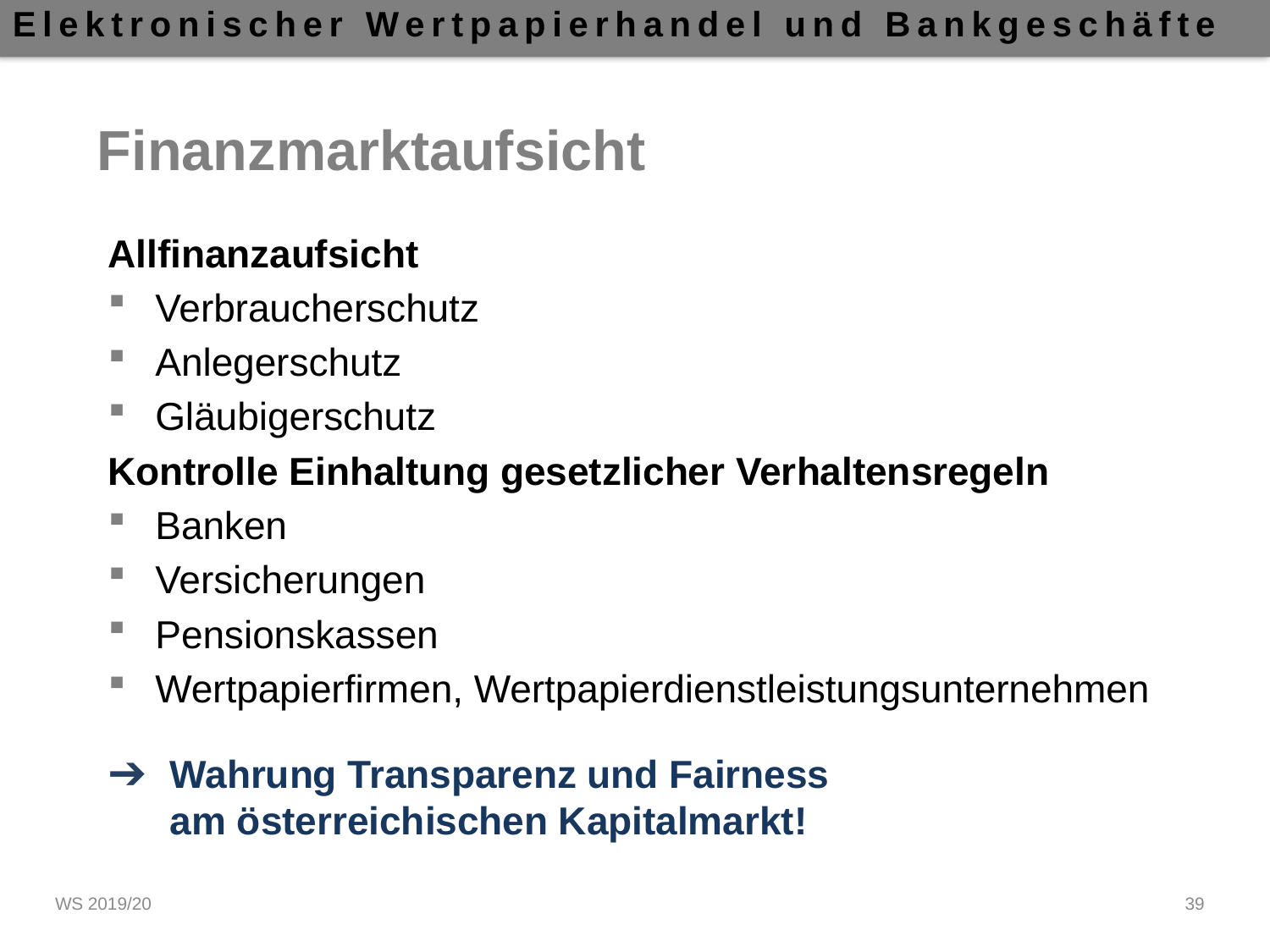

# Finanzmarktaufsicht
Allfinanzaufsicht
Verbraucherschutz
Anlegerschutz
Gläubigerschutz
Kontrolle Einhaltung gesetzlicher Verhaltensregeln
Banken
Versicherungen
Pensionskassen
Wertpapierfirmen, Wertpapierdienstleistungsunternehmen
Wahrung Transparenz und Fairness
am österreichischen Kapitalmarkt!